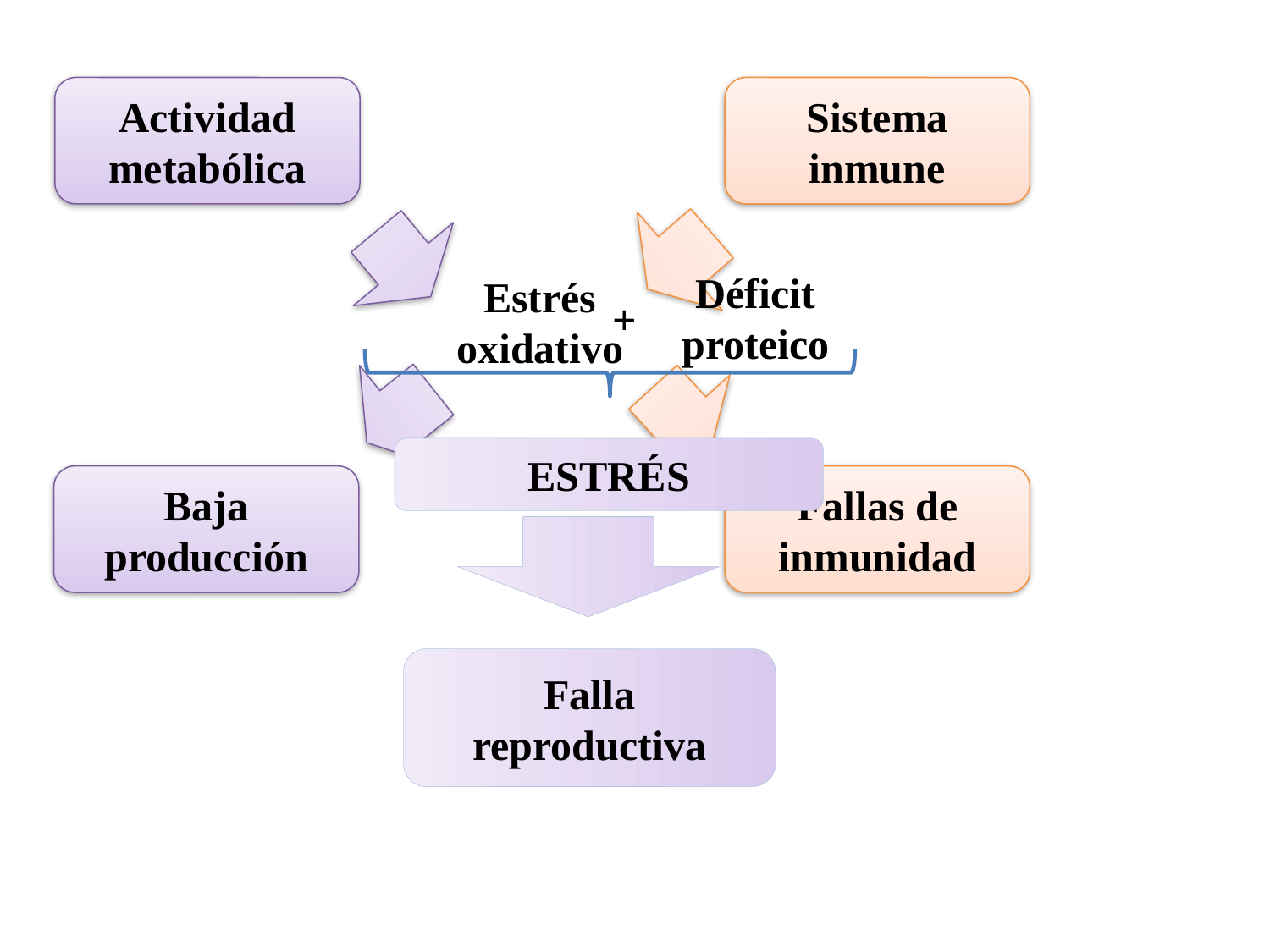

Actividad metabólica

Sistema inmune

Déficit proteico
+
Estrés
oxidativo

ESTRÉS

Baja producción

Fallas de inmunidad

Falla reproductiva